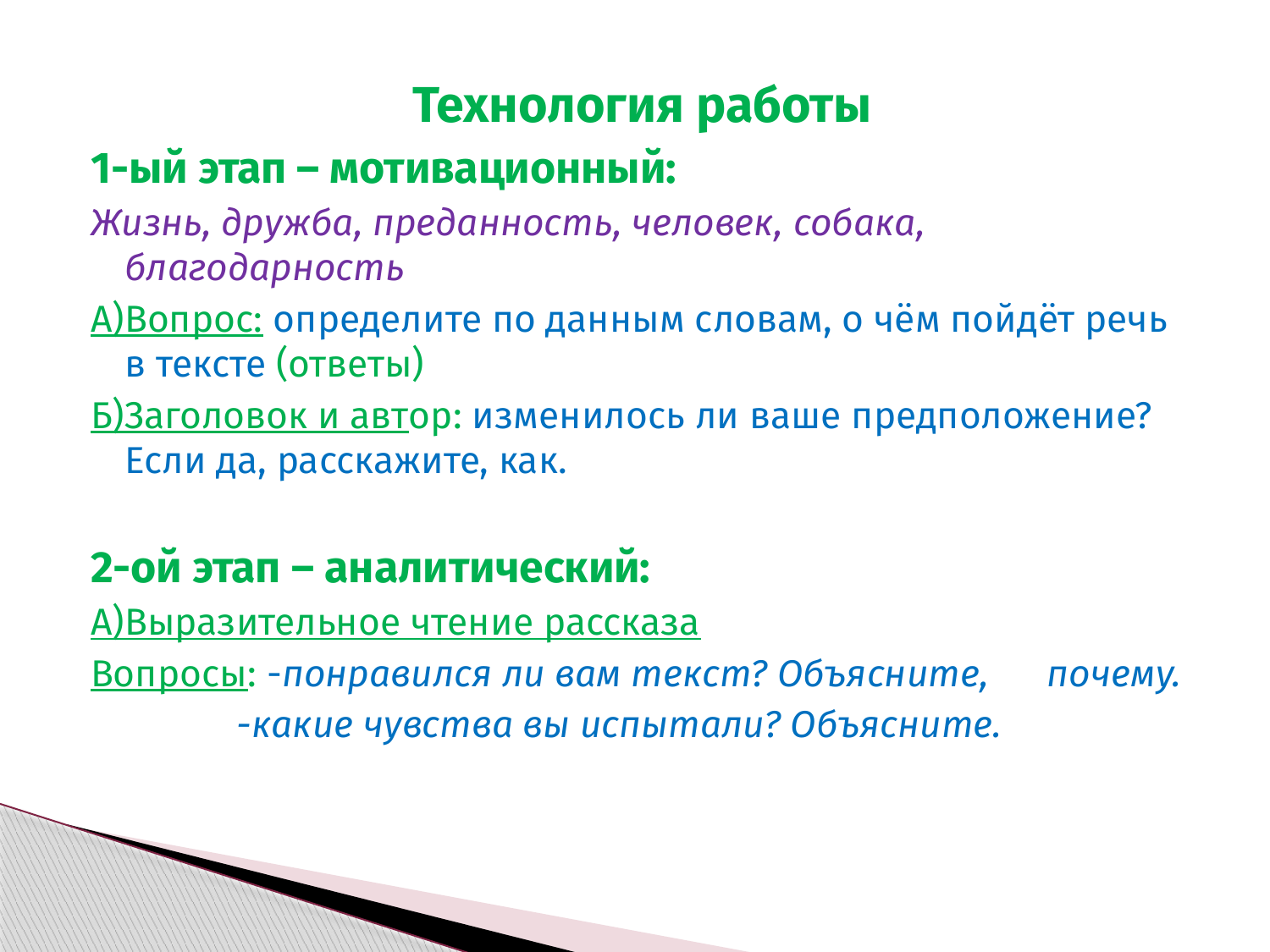

#
Технология работы
1-ый этап – мотивационный:
Жизнь, дружба, преданность, человек, собака, благодарность
А)Вопрос: определите по данным словам, о чём пойдёт речь в тексте (ответы)
Б)Заголовок и автор: изменилось ли ваше предположение? Если да, расскажите, как.

2-ой этап – аналитический:
А)Выразительное чтение рассказа
Вопросы: -понравился ли вам текст? Объясните,      почему.
               -какие чувства вы испытали? Объясните.